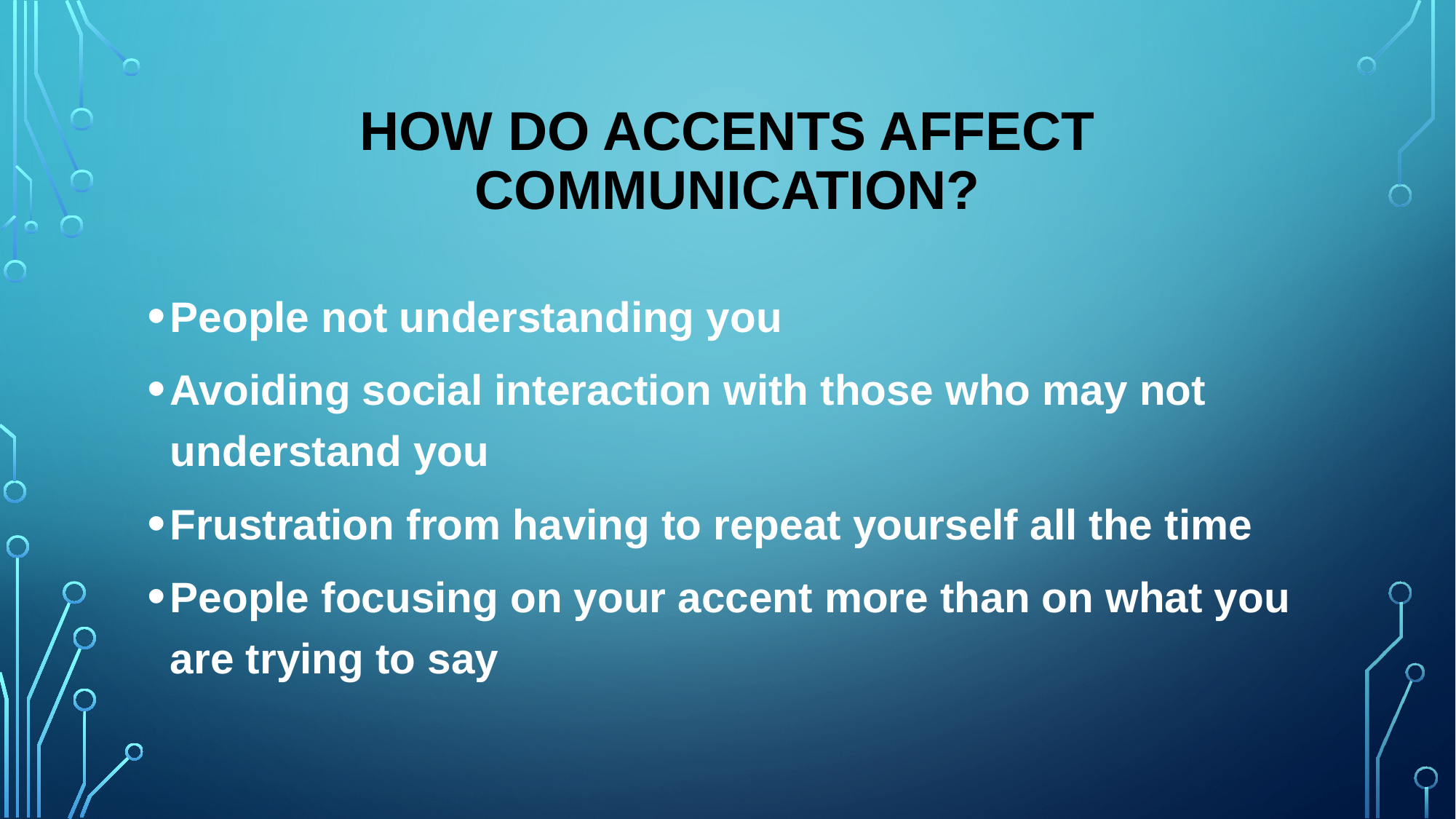

# How do accents affect communication?
People not understanding you
Avoiding social interaction with those who may not understand you
Frustration from having to repeat yourself all the time
People focusing on your accent more than on what you are trying to say